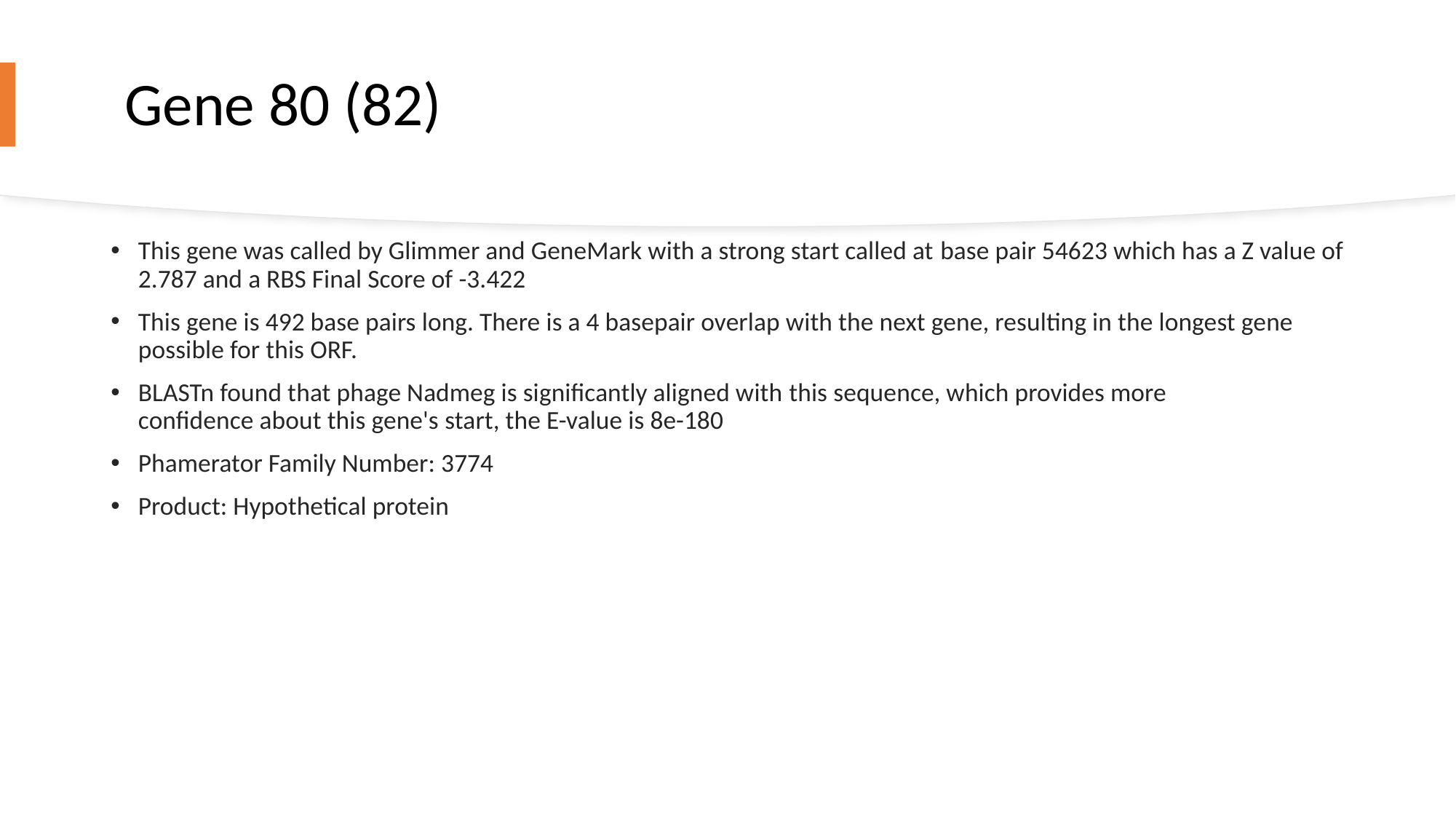

# Gene 80 (82)

This gene was called by Glimmer and GeneMark with a strong start called at base pair 54623 which has a Z value of 2.787 and a RBS Final Score of -3.422
This gene is 492 base pairs long. There is a 4 basepair overlap with the next gene, resulting in the longest gene possible for this ORF.
BLASTn found that phage Nadmeg is significantly aligned with this sequence, which provides more confidence about this gene's start, the E-value is 8e-180
Phamerator Family Number: 3774
Product: Hypothetical protein